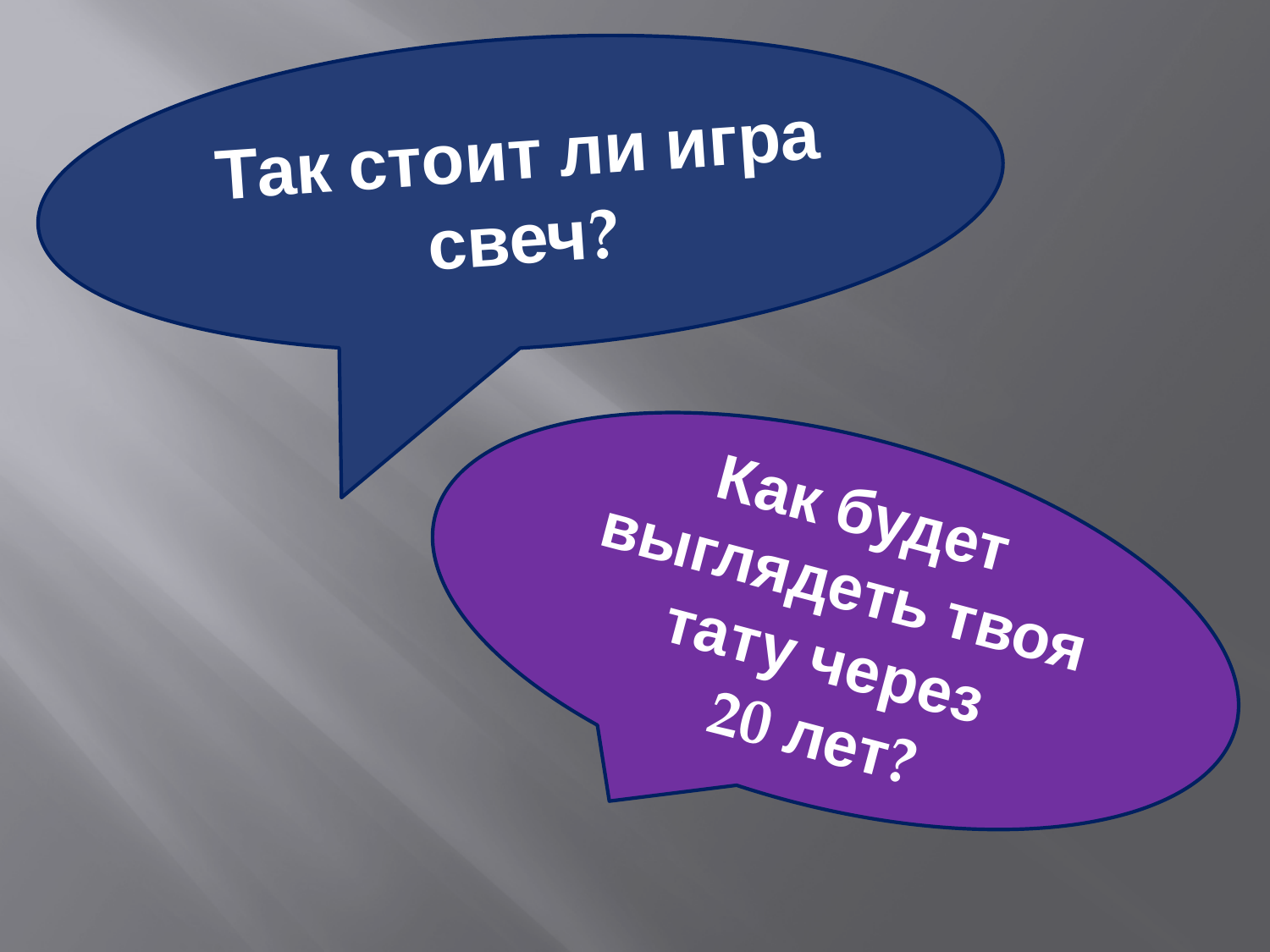

Так стоит ли игра свеч?
Как будет выглядеть твоя тату через
 20 лет?